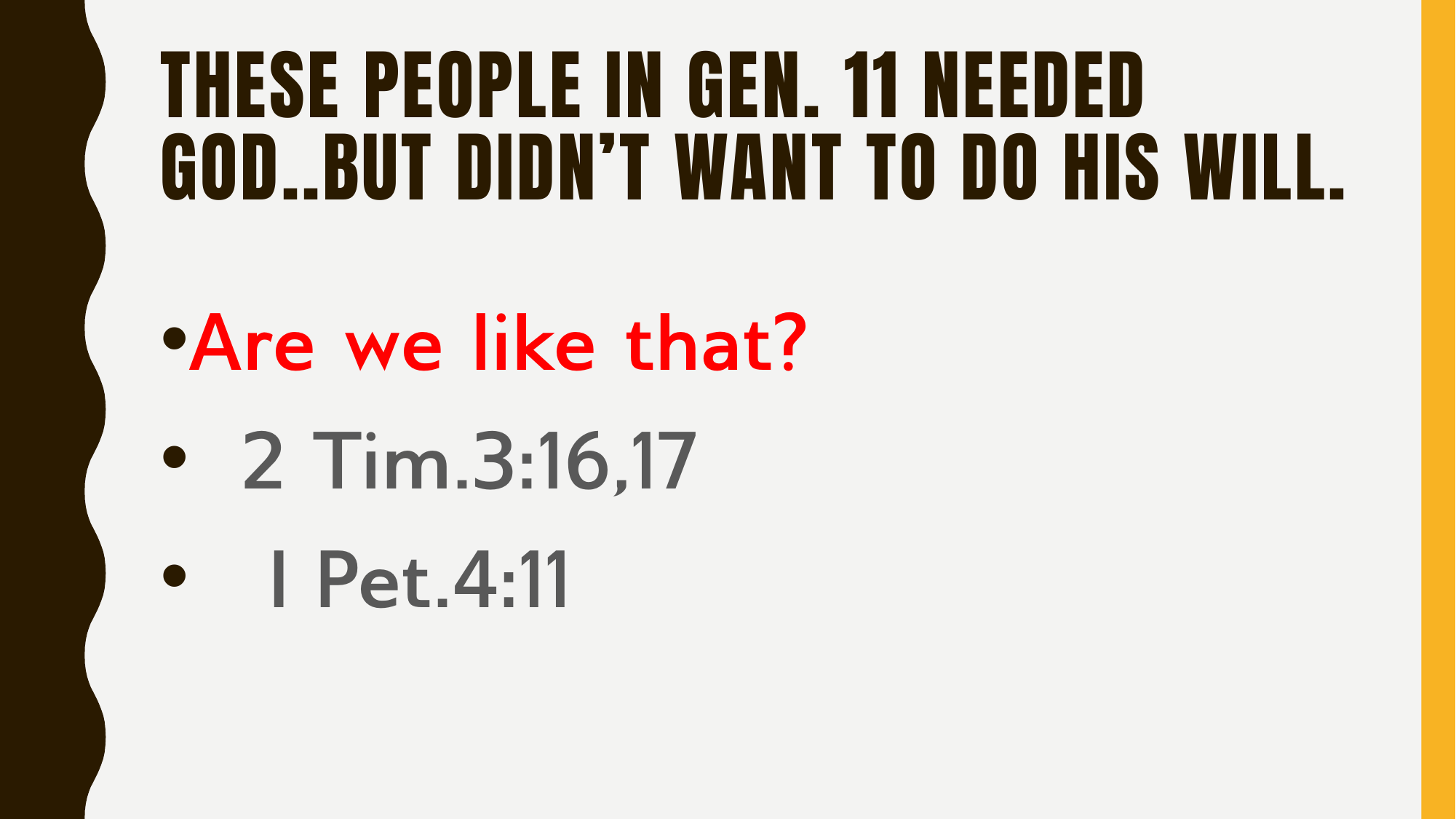

# These people in Gen. 11 needed God..but didn’t Want to do His Will.
Are we like that?
  2 Tim.3:16,17
   I Pet.4:11